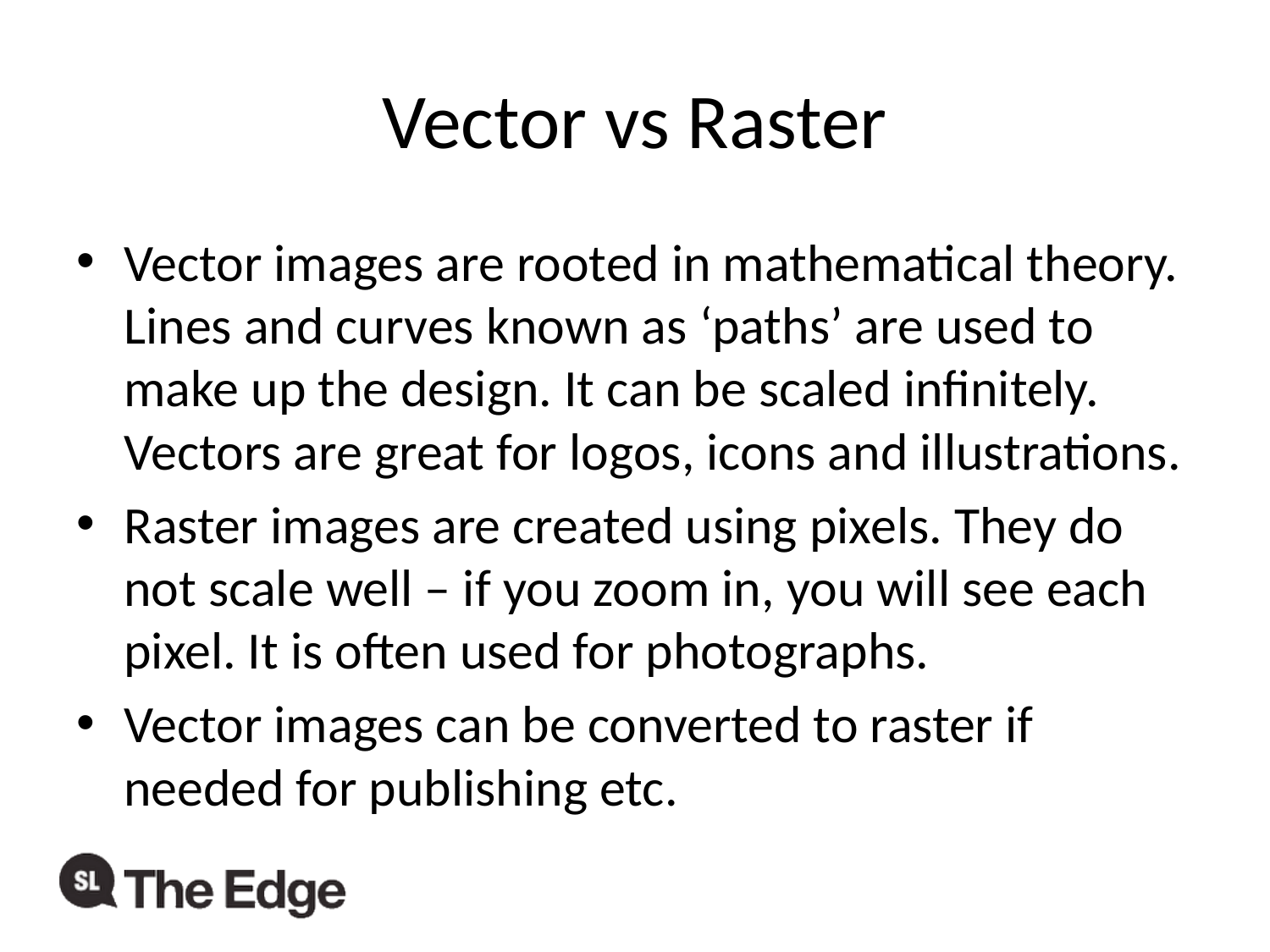

# Vector vs Raster
Vector images are rooted in mathematical theory. Lines and curves known as ‘paths’ are used to make up the design. It can be scaled infinitely. Vectors are great for logos, icons and illustrations.
Raster images are created using pixels. They do not scale well – if you zoom in, you will see each pixel. It is often used for photographs.
Vector images can be converted to raster if needed for publishing etc.